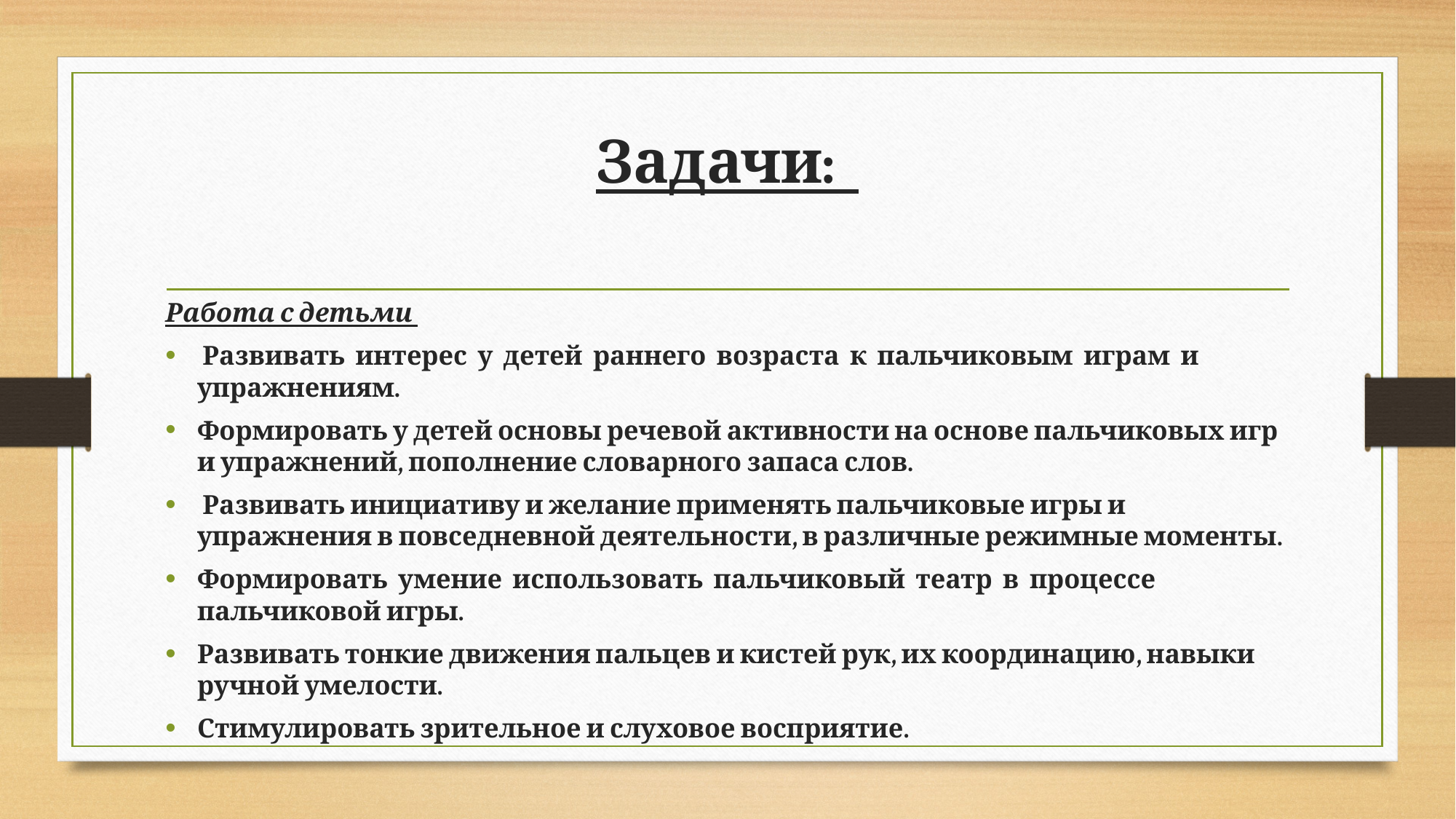

# Задачи:
Работа с детьми
 Развивать  интерес  у  детей  раннего  возраста  к  пальчиковым  играм  и упражнениям.
Формировать у детей основы речевой активности на основе пальчиковых игр и упражнений, пополнение словарного запаса слов.
 Развивать инициативу и желание применять пальчиковые игры и упражнения в повседневной деятельности, в различные режимные моменты.
Формировать  умение  использовать  пальчиковый  театр  в  процессе пальчиковой игры.
Развивать тонкие движения пальцев и кистей рук, их координацию, навыки ручной умелости.
Стимулировать зрительное и слуховое восприятие.